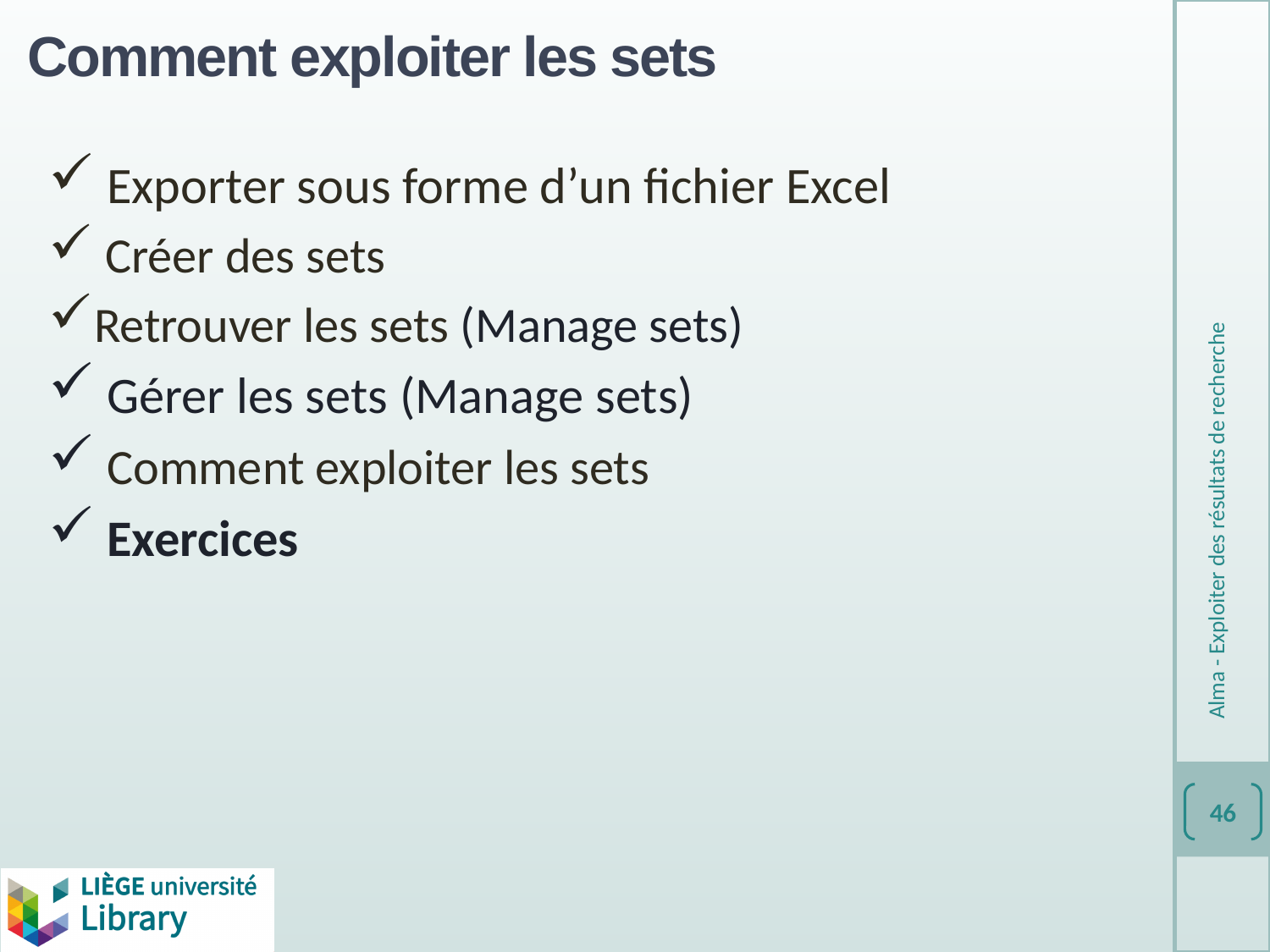

# Comment exploiter les sets
 Exporter sous forme d’un fichier Excel
 Créer des sets
Retrouver les sets (Manage sets)
 Gérer les sets (Manage sets)
 Comment exploiter les sets
 Exercices
Alma - Exploiter des résultats de recherche
46